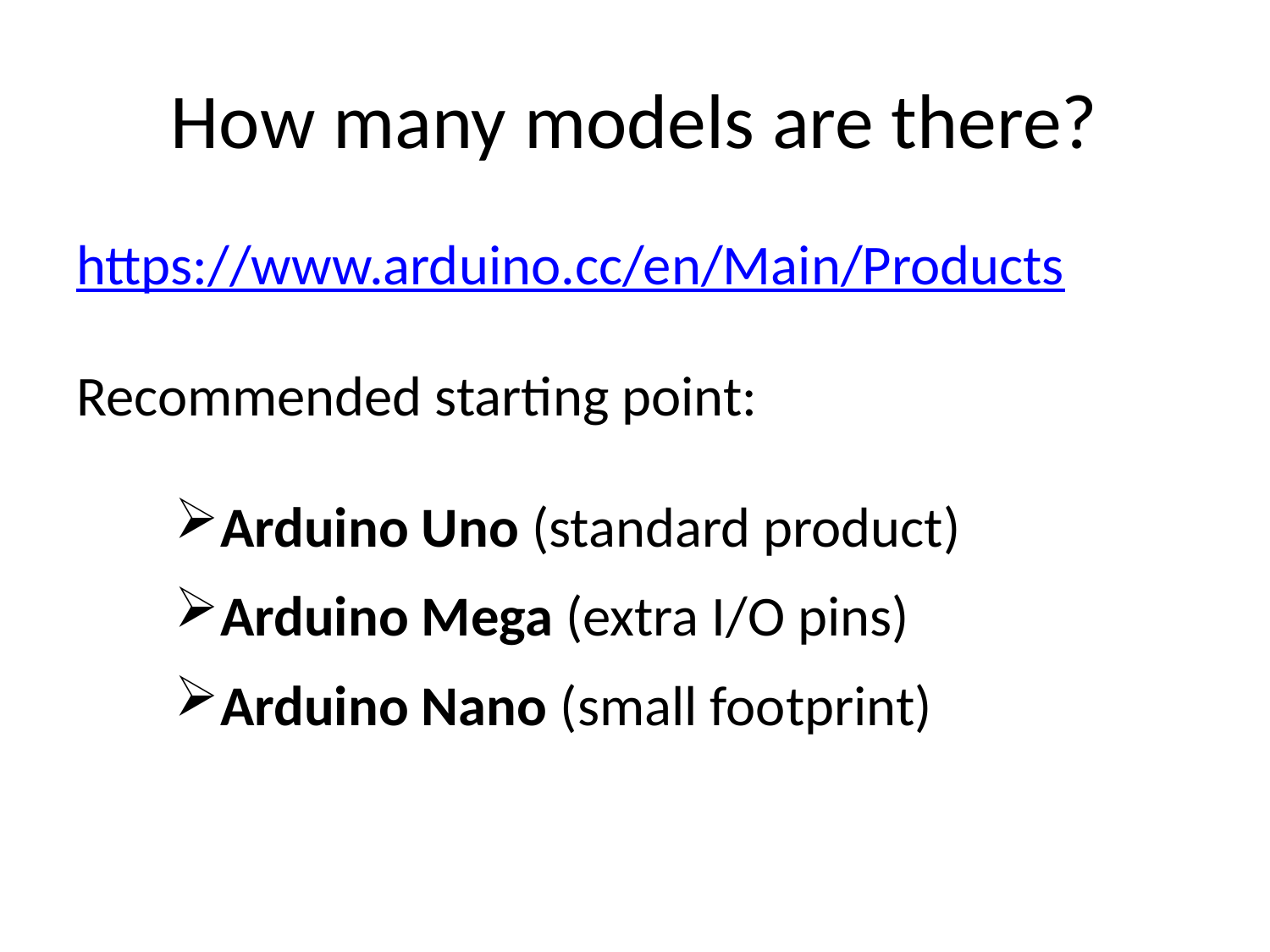

# How many models are there?
https://www.arduino.cc/en/Main/Products
Recommended starting point:
Arduino Uno (standard product)
Arduino Mega (extra I/O pins)
Arduino Nano (small footprint)